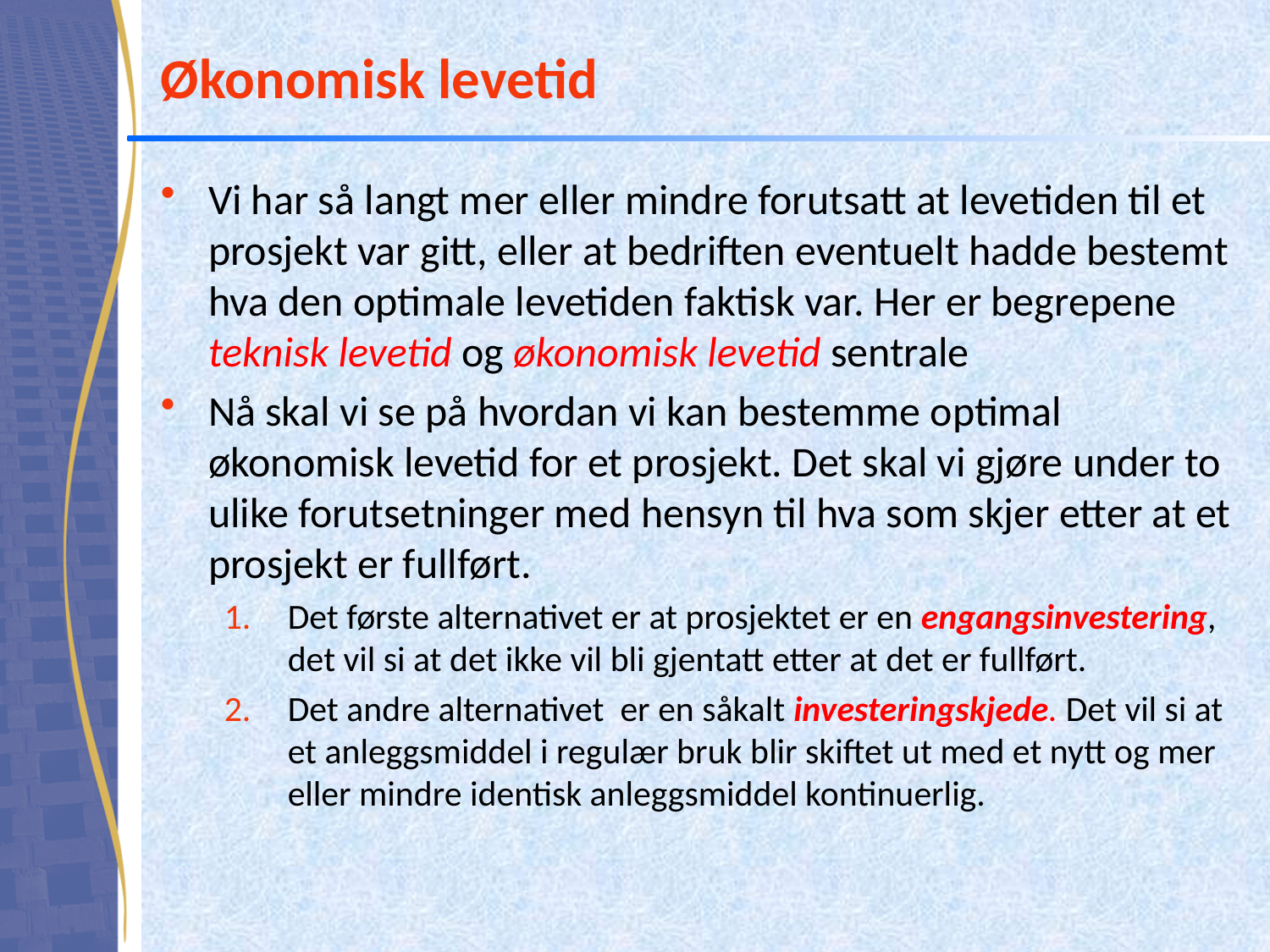

# Økonomisk levetid
Vi har så langt mer eller mindre forutsatt at levetiden til et prosjekt var gitt, eller at bedriften eventuelt hadde bestemt hva den optimale levetiden faktisk var. Her er begrepene teknisk levetid og økonomisk levetid sentrale
Nå skal vi se på hvordan vi kan bestemme optimal økonomisk levetid for et prosjekt. Det skal vi gjøre under to ulike forutsetninger med hensyn til hva som skjer etter at et prosjekt er fullført.
Det første alternativet er at prosjektet er en engangsinvestering, det vil si at det ikke vil bli gjentatt etter at det er fullført.
Det andre alternativet  er en såkalt investeringskjede. Det vil si at et anleggsmiddel i regulær bruk blir skiftet ut med et nytt og mer eller mindre identisk anleggsmiddel kontinuerlig.